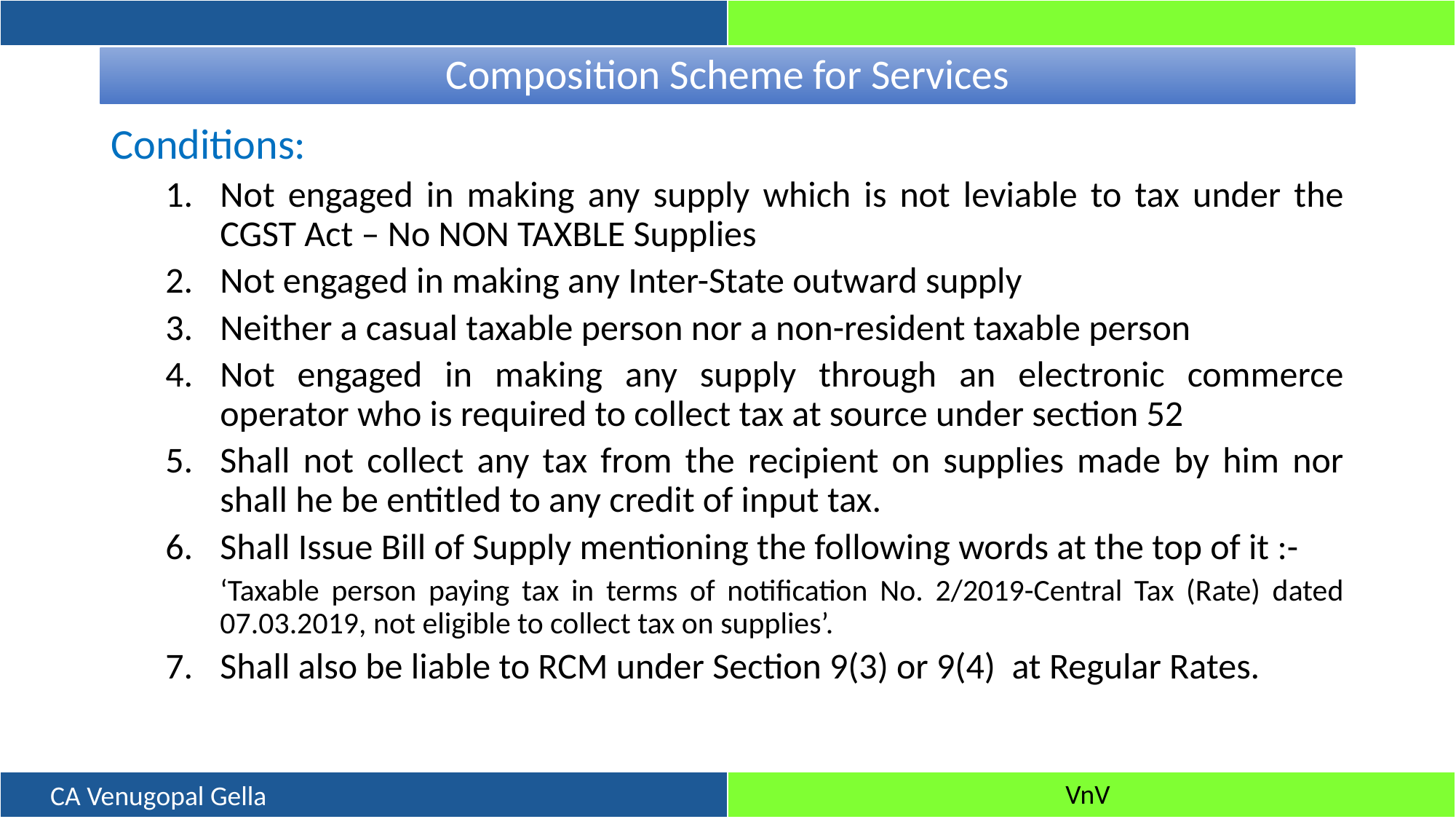

# Composition Scheme for Services
Conditions:
Not engaged in making any supply which is not leviable to tax under the CGST Act – No NON TAXBLE Supplies
Not engaged in making any Inter-State outward supply
Neither a casual taxable person nor a non-resident taxable person
Not engaged in making any supply through an electronic commerce operator who is required to collect tax at source under section 52
Shall not collect any tax from the recipient on supplies made by him nor shall he be entitled to any credit of input tax.
Shall Issue Bill of Supply mentioning the following words at the top of it :-
‘Taxable person paying tax in terms of notification No. 2/2019-Central Tax (Rate) dated 07.03.2019, not eligible to collect tax on supplies’.
Shall also be liable to RCM under Section 9(3) or 9(4)  at Regular Rates.